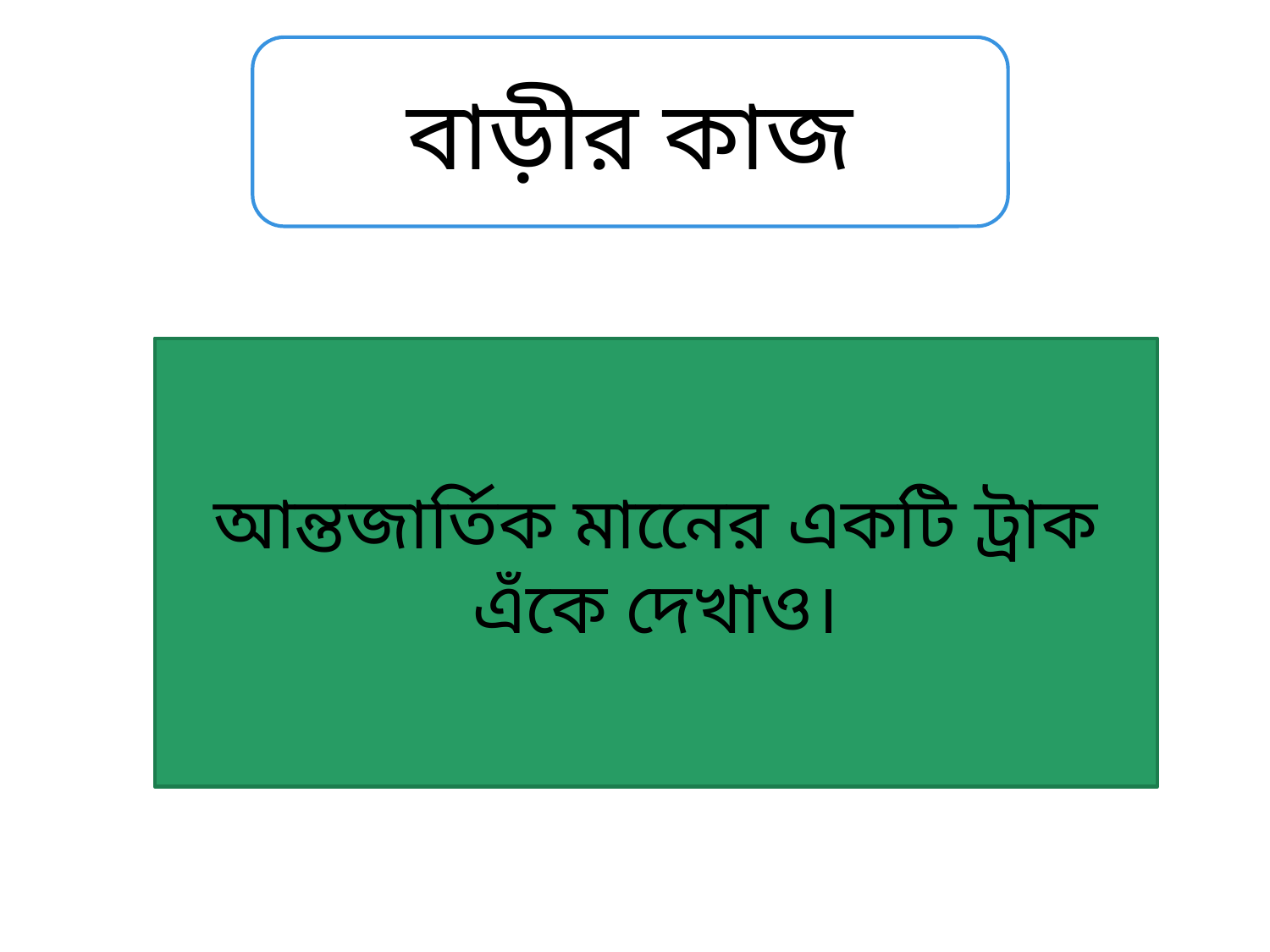

বাড়ীর কাজ
আন্তজার্তিক মানেের একটি ট্রাক এঁকে দেখাও।